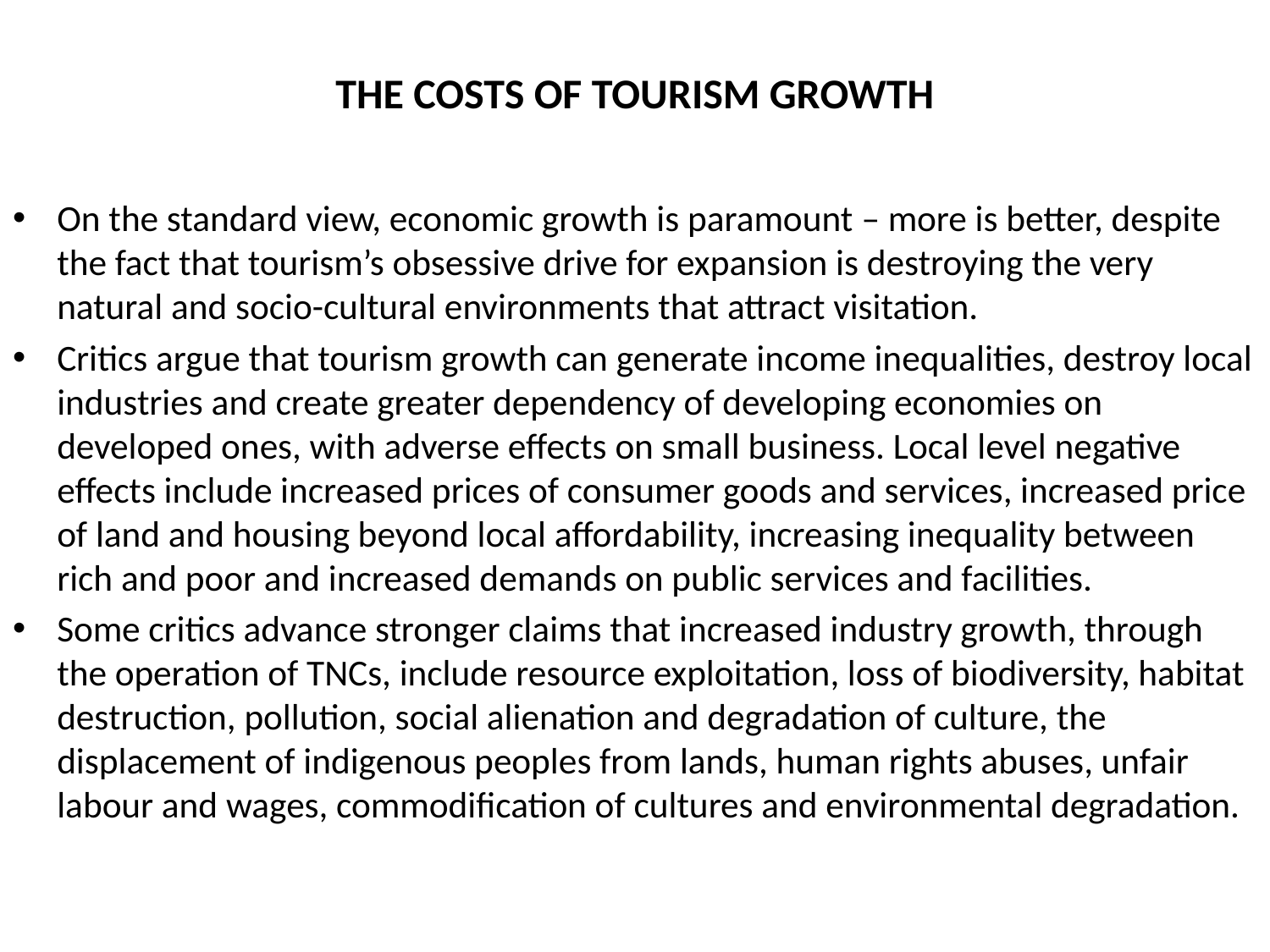

# The costs of tourism growth

On the standard view, economic growth is paramount – more is better, despite the fact that tourism’s obsessive drive for expansion is destroying the very natural and socio-cultural environments that attract visitation.
Critics argue that tourism growth can generate income inequalities, destroy local industries and create greater dependency of developing economies on developed ones, with adverse effects on small business. Local level negative effects include increased prices of consumer goods and services, increased price of land and housing beyond local affordability, increasing inequality between rich and poor and increased demands on public services and facilities.
Some critics advance stronger claims that increased industry growth, through the operation of TNCs, include resource exploitation, loss of biodiversity, habitat destruction, pollution, social alienation and degradation of culture, the displacement of indigenous peoples from lands, human rights abuses, unfair labour and wages, commodification of cultures and environmental degradation.